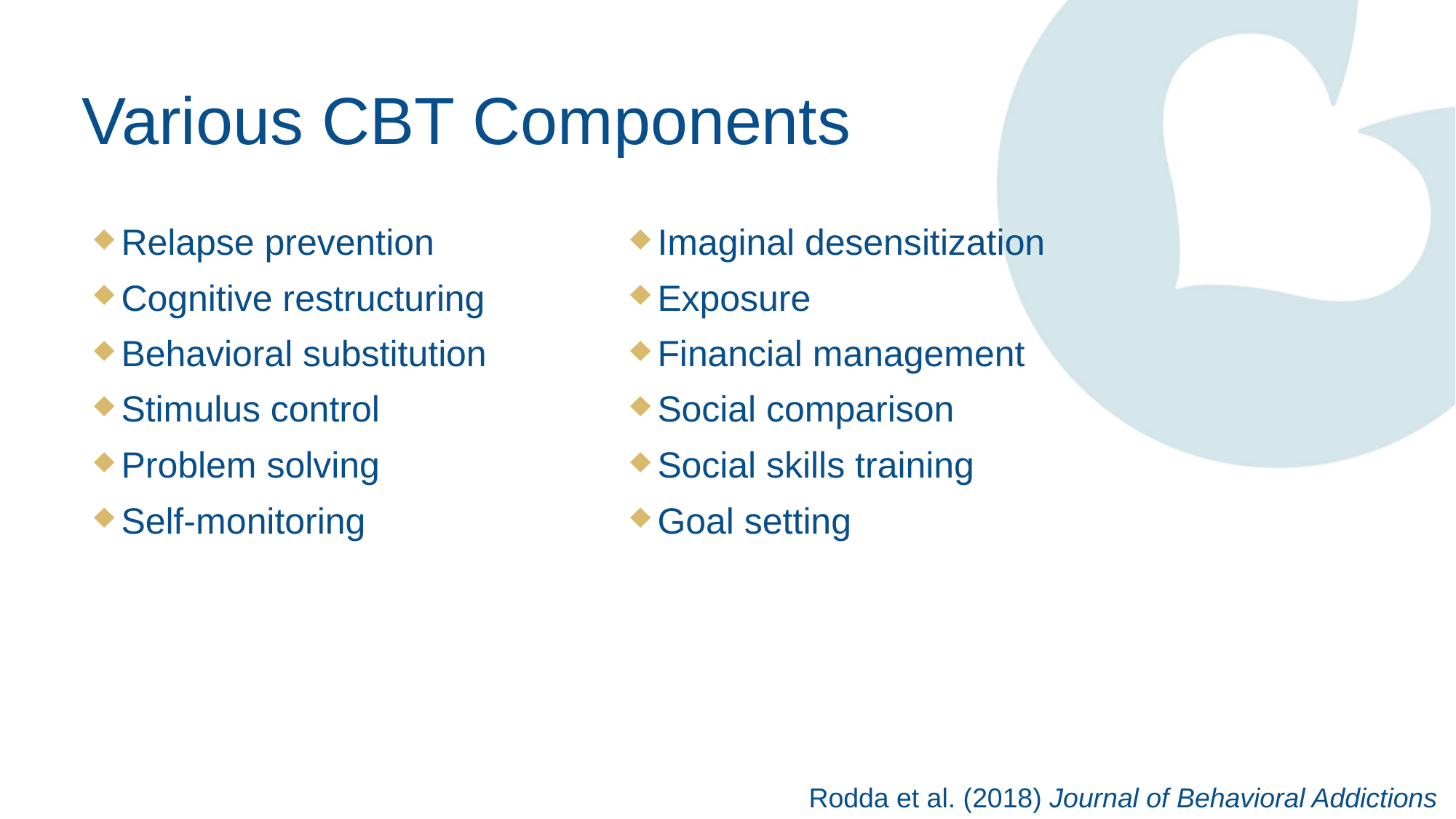

# Various CBT Components
Relapse prevention
Cognitive restructuring
Behavioral substitution
Stimulus control
Problem solving
Self-monitoring
Imaginal desensitization
Exposure
Financial management
Social comparison
Social skills training
Goal setting
Rodda et al. (2018) Journal of Behavioral Addictions